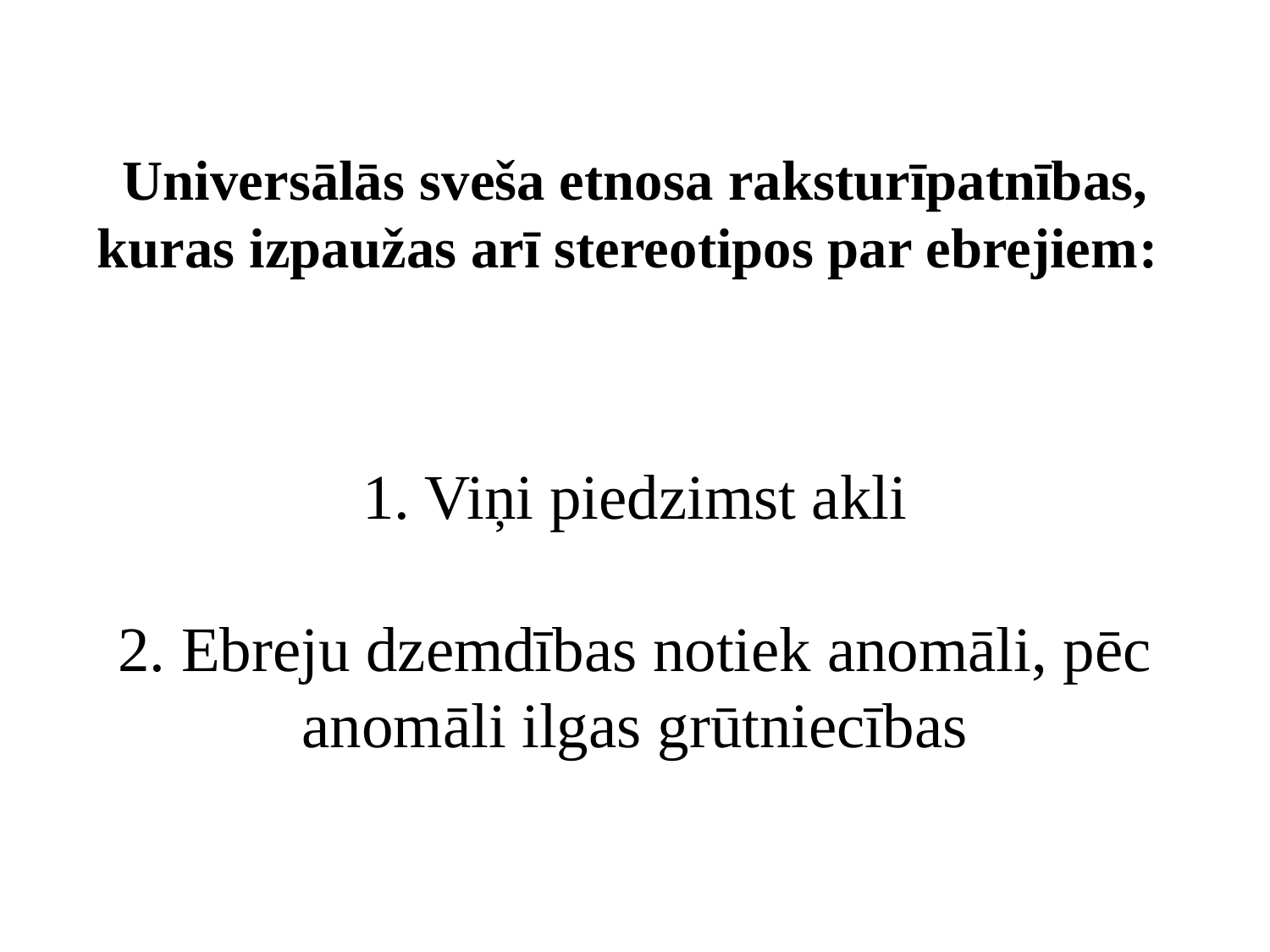

# Universālās sveša etnosa raksturīpatnības, kuras izpaužas arī stereotipos par ebrejiem: 1. Viņi piedzimst akli 2. Ebreju dzemdības notiek anomāli, pēc anomāli ilgas grūtniecības